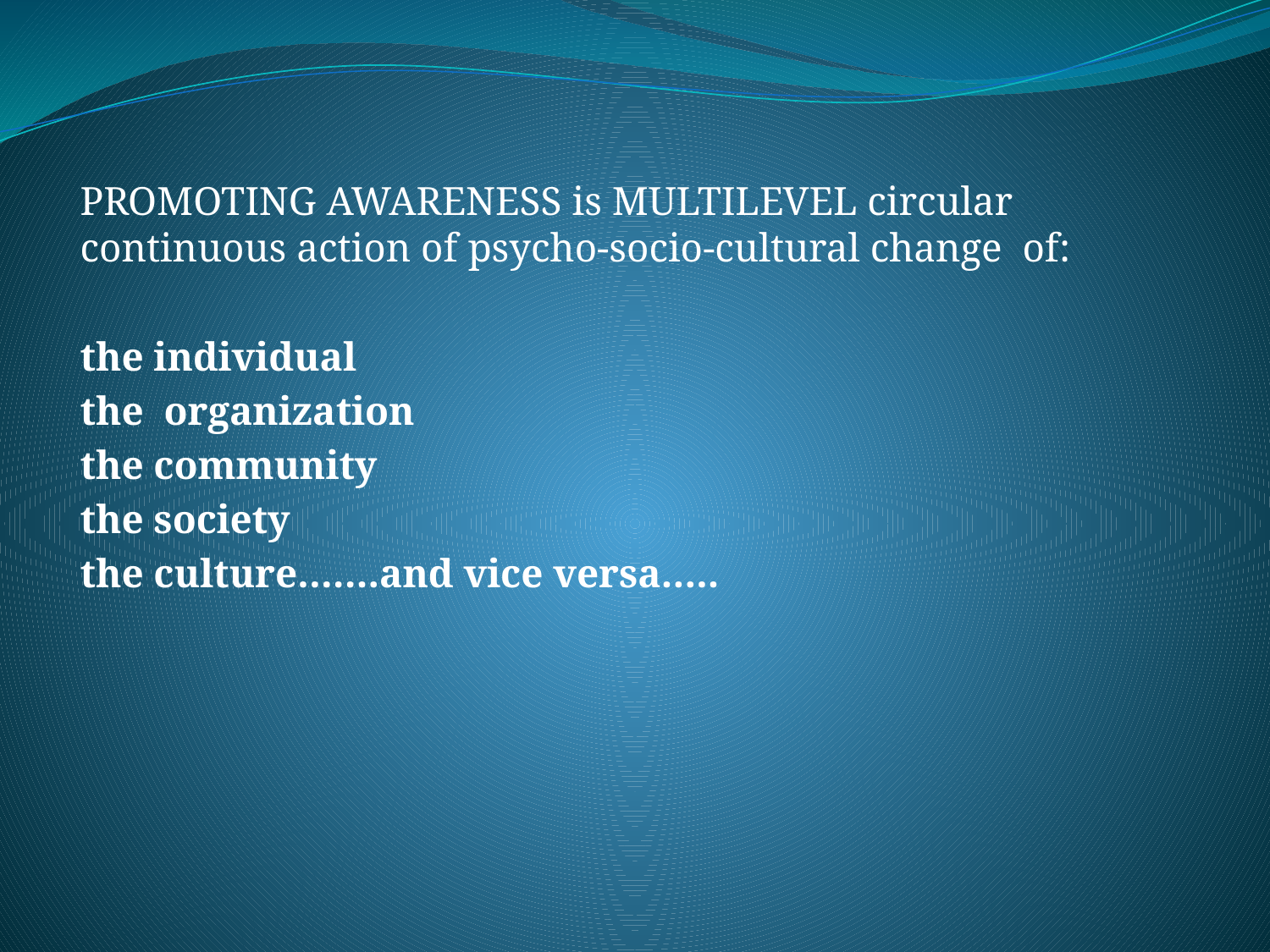

PROMOTING AWARENESS is MULTILEVEL circular continuous action of psycho-socio-cultural change  of:

the individual
the  organization
the community
the society
the culture…….and vice versa…..